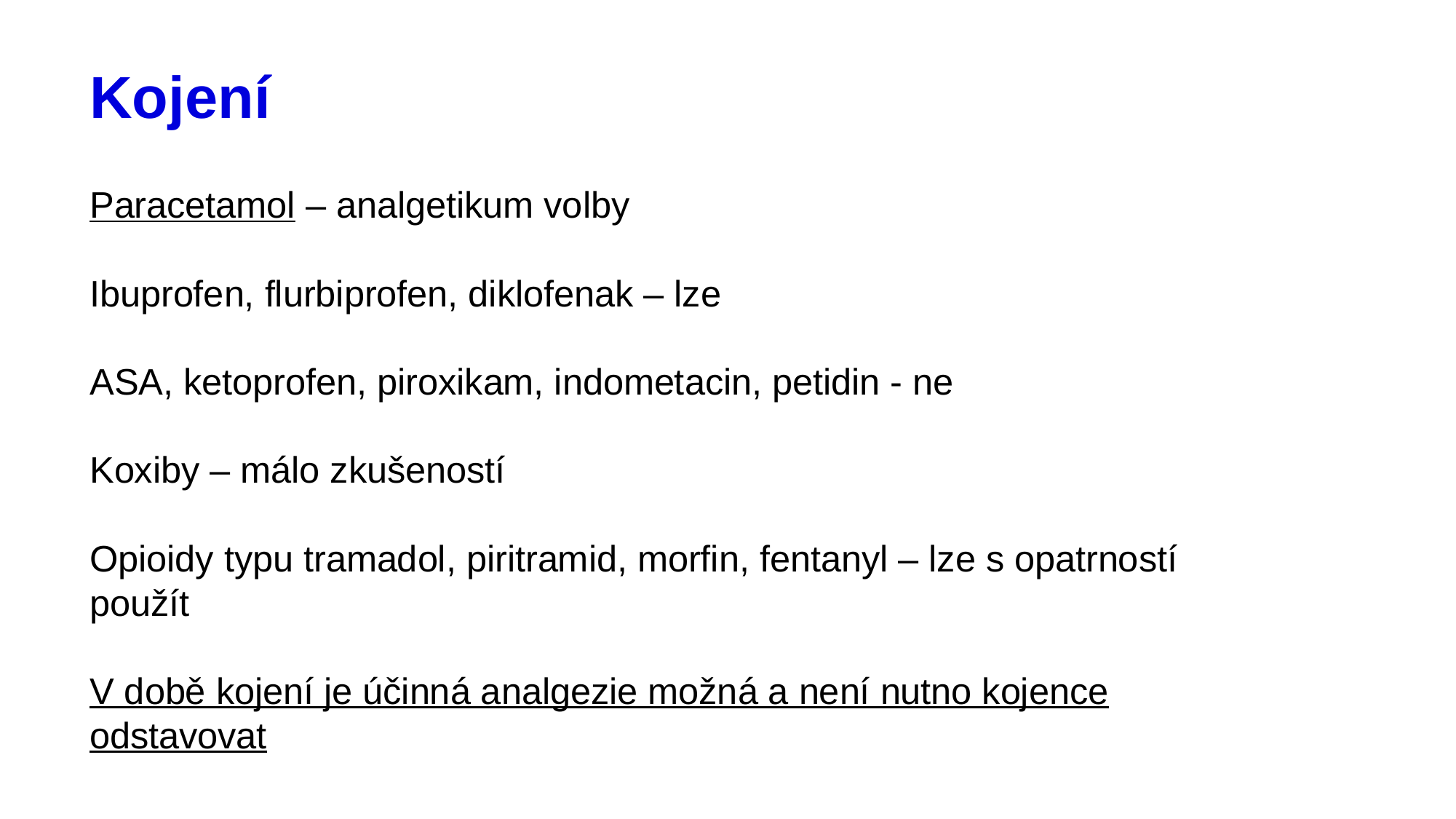

# Kojení
Paracetamol – analgetikum volby

Ibuprofen, flurbiprofen, diklofenak – lze

ASA, ketoprofen, piroxikam, indometacin, petidin - ne

Koxiby – málo zkušeností

Opioidy typu tramadol, piritramid, morfin, fentanyl – lze s opatrností použít

V době kojení je účinná analgezie možná a není nutno kojence odstavovat